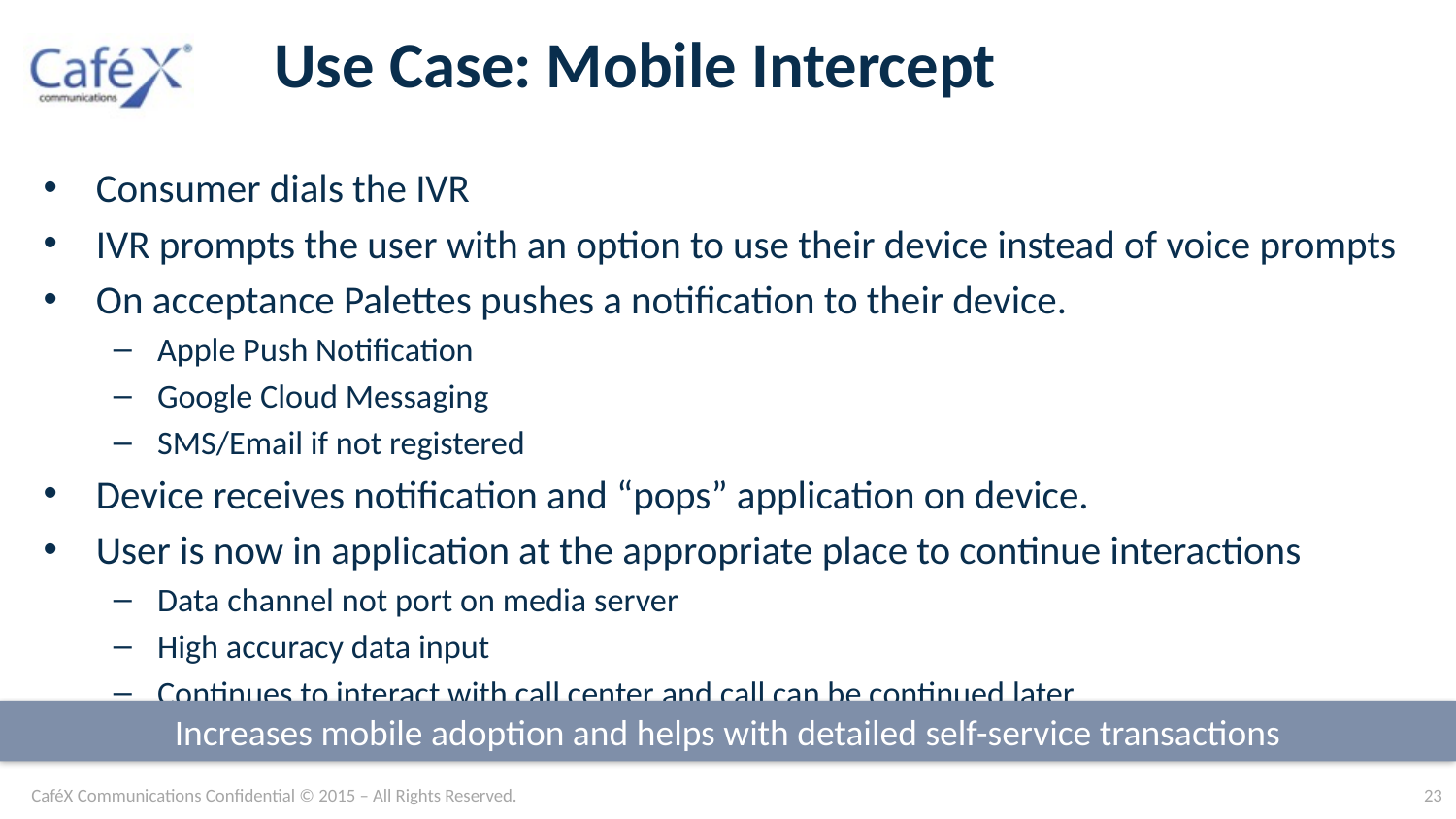

# Use Case: Mobile Intercept
Consumer dials the IVR
IVR prompts the user with an option to use their device instead of voice prompts
On acceptance Palettes pushes a notification to their device.
Apple Push Notification
Google Cloud Messaging
SMS/Email if not registered
Device receives notification and “pops” application on device.
User is now in application at the appropriate place to continue interactions
Data channel not port on media server
High accuracy data input
Continues to interact with call center and call can be continued later.

Increases mobile adoption and helps with detailed self-service transactions
CaféX Communications Confidential © 2015 – All Rights Reserved.
23